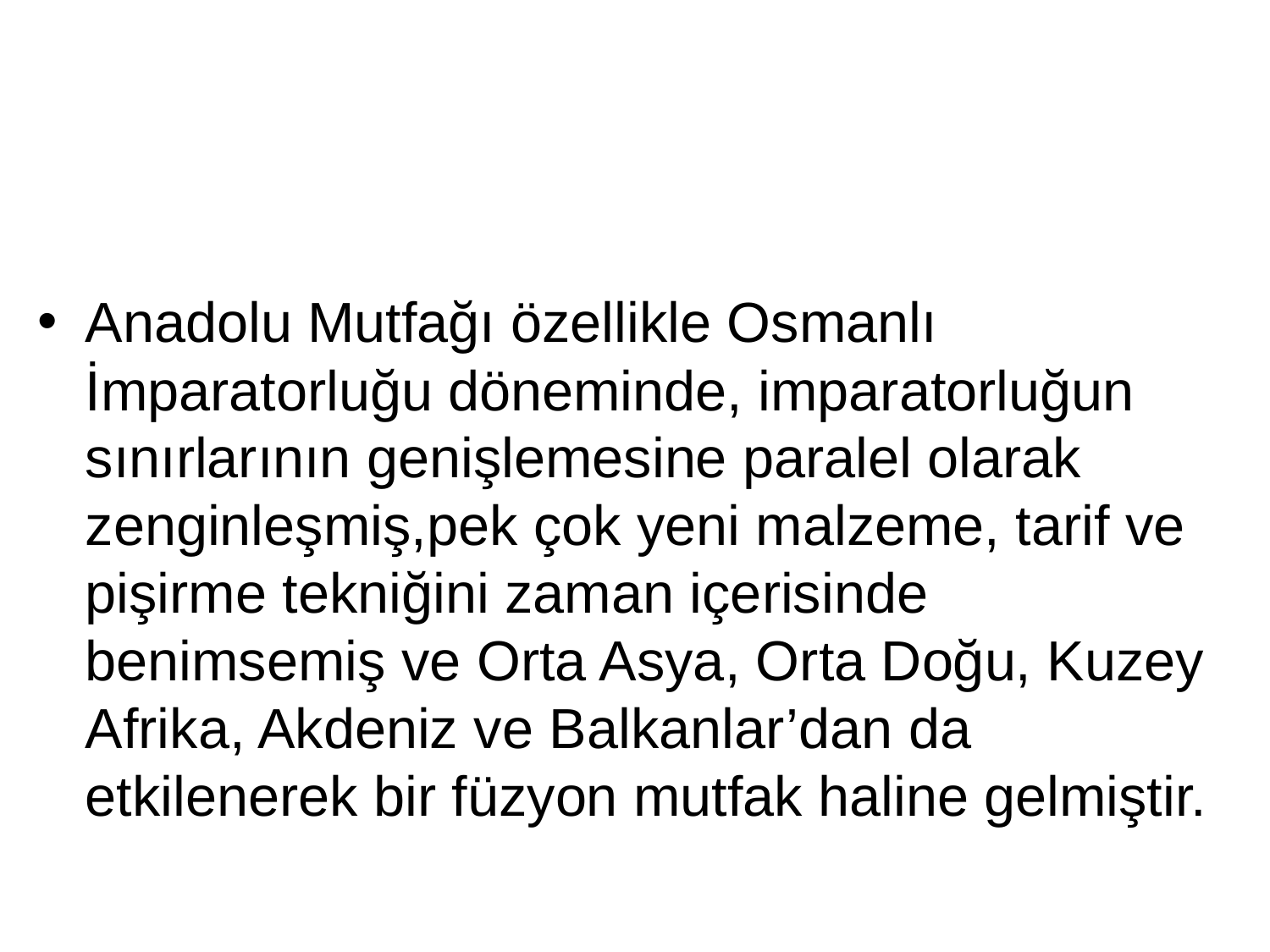

#

Anadolu Mutfağı özellikle Osmanlı İmparatorluğu döneminde, imparatorluğun sınırlarının genişlemesine paralel olarak zenginleşmiş,pek çok yeni malzeme, tarif ve pişirme tekniğini zaman içerisinde benimsemiş ve Orta Asya, Orta Doğu, Kuzey Afrika, Akdeniz ve Balkanlar’dan da etkilenerek bir füzyon mutfak haline gelmiştir.